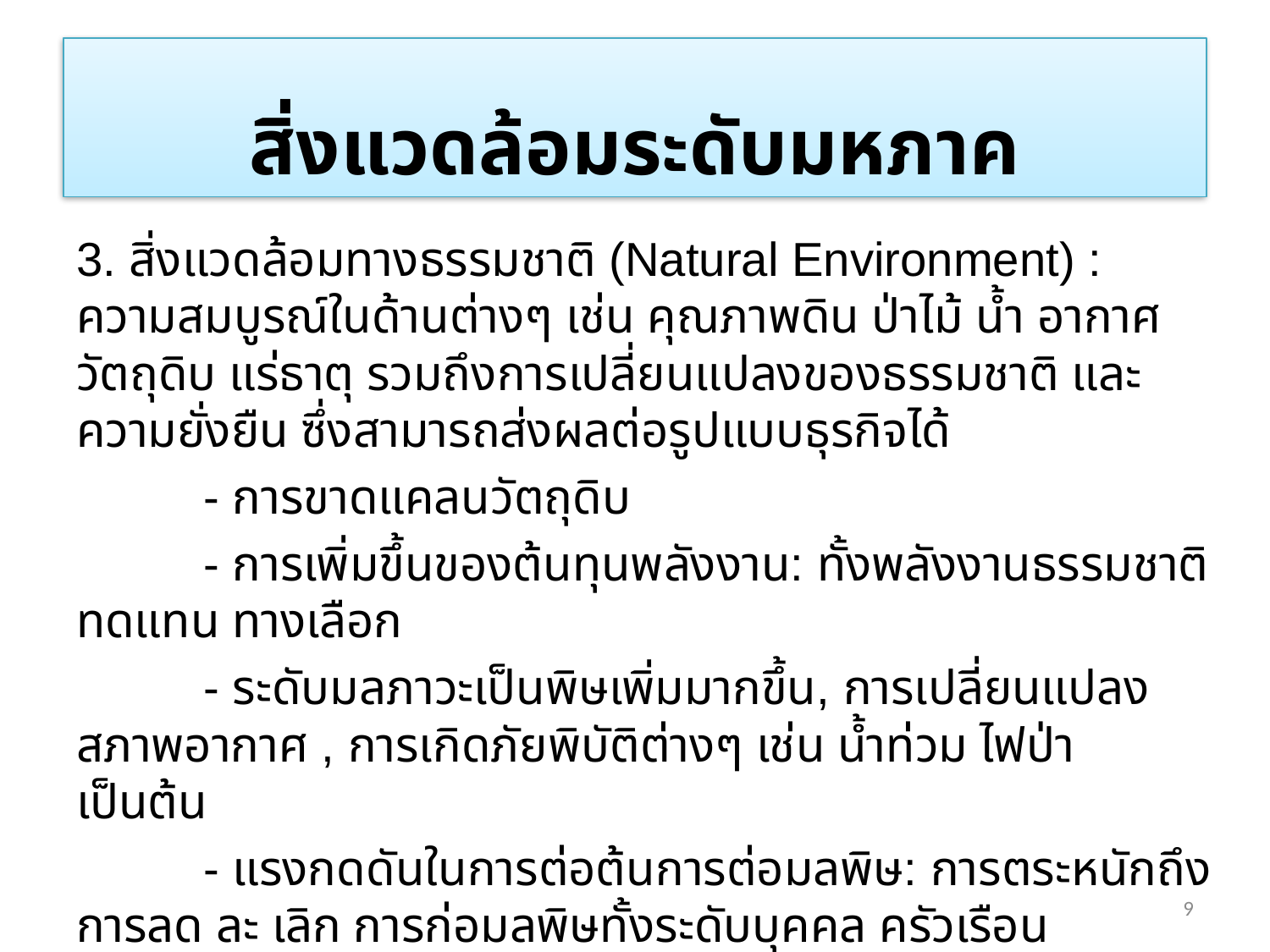

สิ่งแวดล้อมระดับมหภาค
3. สิ่งแวดล้อมทางธรรมชาติ (Natural Environment) : ความสมบูรณ์ในด้านต่างๆ เช่น คุณภาพดิน ป่าไม้ น้ำ อากาศ วัตถุดิบ แร่ธาตุ รวมถึงการเปลี่ยนแปลงของธรรมชาติ และความยั่งยืน ซึ่งสามารถส่งผลต่อรูปแบบธุรกิจได้
	- การขาดแคลนวัตถุดิบ
	- การเพิ่มขึ้นของต้นทุนพลังงาน: ทั้งพลังงานธรรมชาติ ทดแทน ทางเลือก
	- ระดับมลภาวะเป็นพิษเพิ่มมากขึ้น, การเปลี่ยนแปลงสภาพอากาศ , การเกิดภัยพิบัติต่างๆ เช่น น้ำท่วม ไฟป่า เป็นต้น
	- แรงกดดันในการต่อต้นการต่อมลพิษ: การตระหนักถึงการลด ละ เลิก การก่อมลพิษทั้งระดับบุคคล ครัวเรือน อุตสาหกรรม ประเทศ เป็นต้น
	- การเปลี่ยนแปลงบทบาทของรัฐบาลในการคุ้มครองสิ่งแวดล้อม/ดูแลทรัพยากรธรรมชาติ: ปกป้อง ดูแลการใช้อย่างเหมาะสม เพื่อความยั่งยืน
	-
9